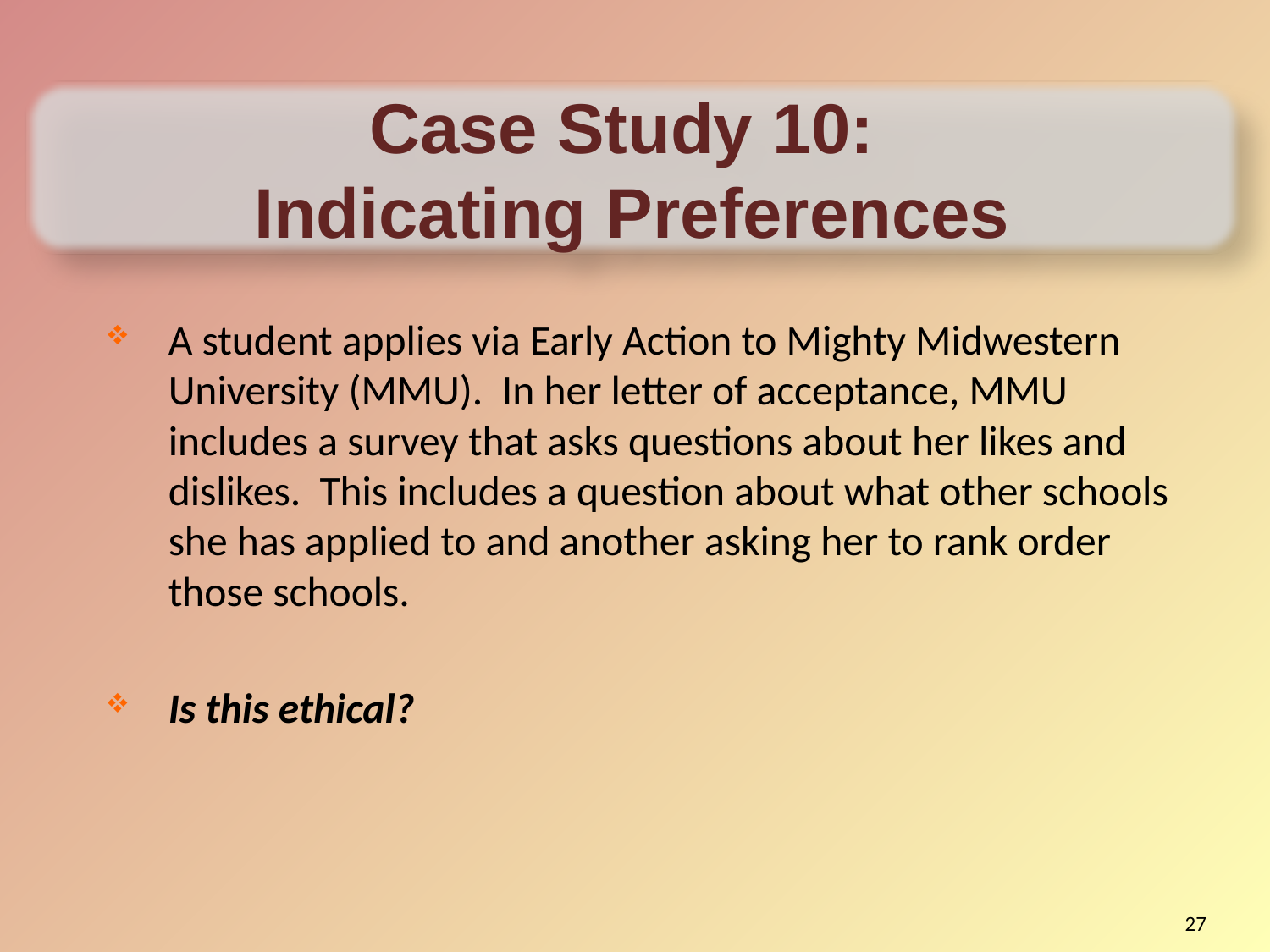

Case Study 10:
Indicating Preferences
A student applies via Early Action to Mighty Midwestern University (MMU).  In her letter of acceptance, MMU includes a survey that asks questions about her likes and dislikes.  This includes a question about what other schools she has applied to and another asking her to rank order those schools.

Is this ethical?

27